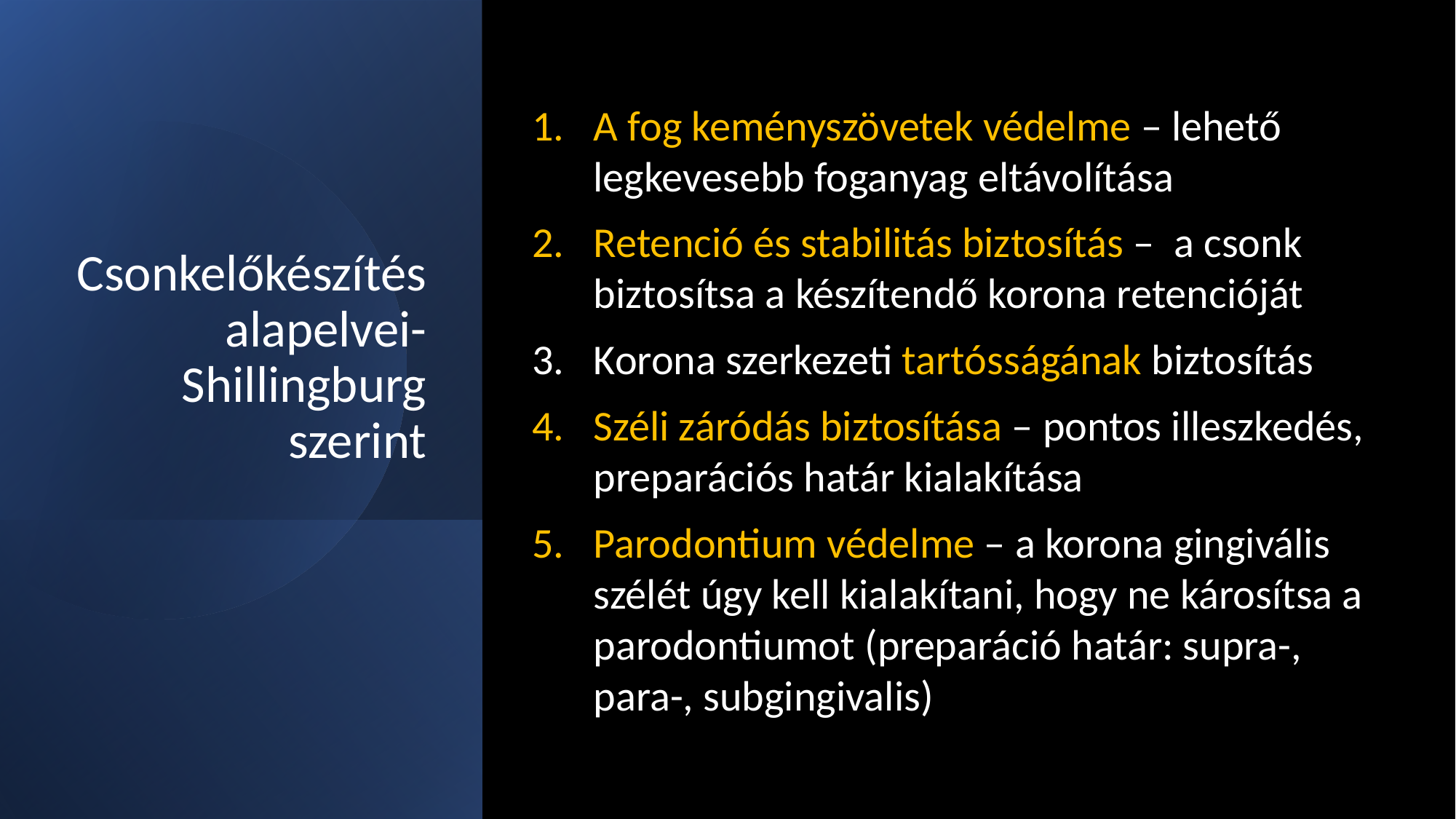

# Csonkelőkészítés alapelvei- Shillingburg szerint
A fog keményszövetek védelme – lehető legkevesebb foganyag eltávolítása
Retenció és stabilitás biztosítás –  a csonk biztosítsa a készítendő korona retencióját
Korona szerkezeti tartósságának biztosítás
Széli záródás biztosítása – pontos illeszkedés, preparációs határ kialakítása
Parodontium védelme – a korona gingivális szélét úgy kell kialakítani, hogy ne károsítsa a parodontiumot (preparáció határ: supra-, para-, subgingivalis)